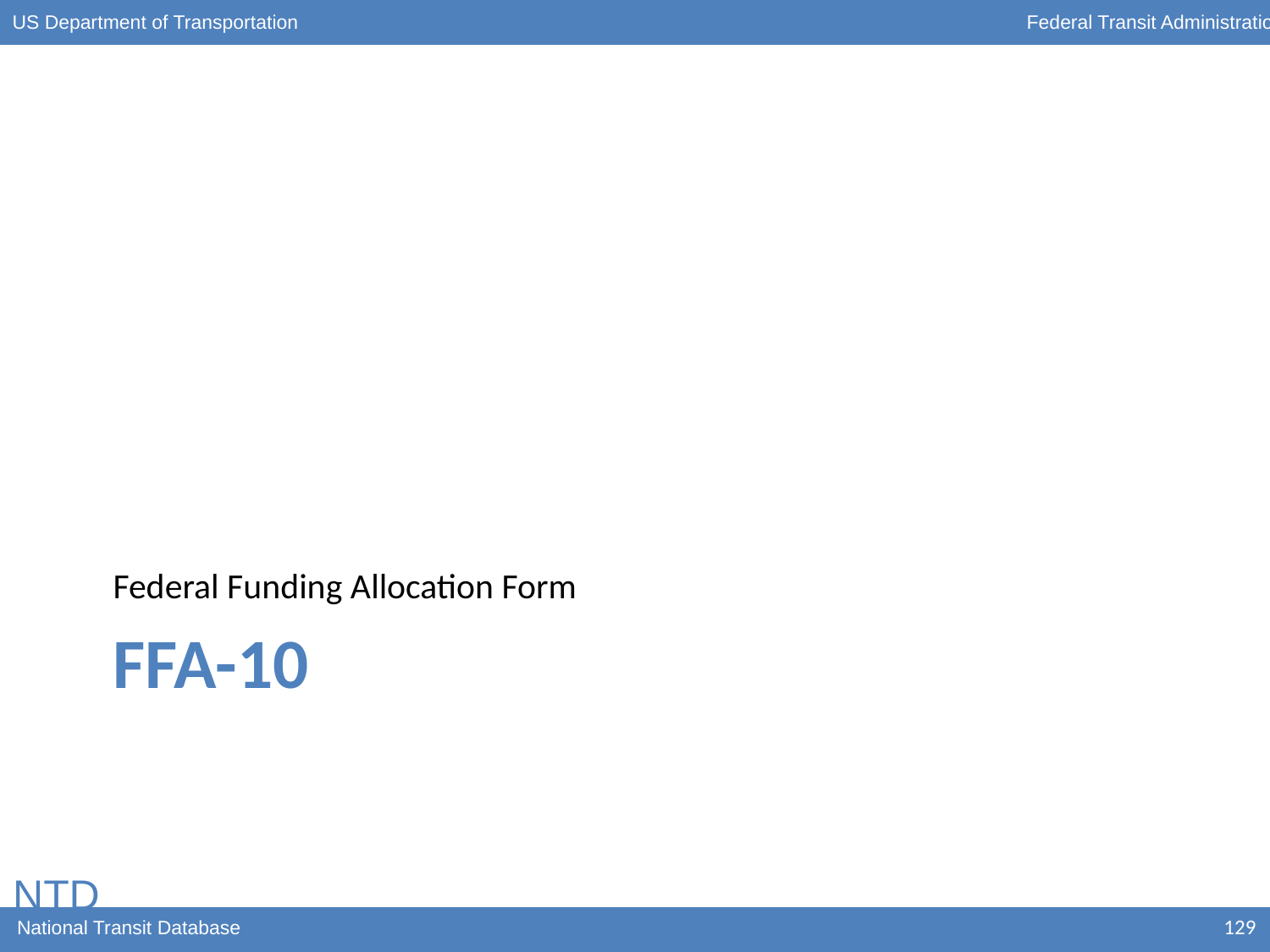

Federal Funding Allocation Form
# FFA-10
129